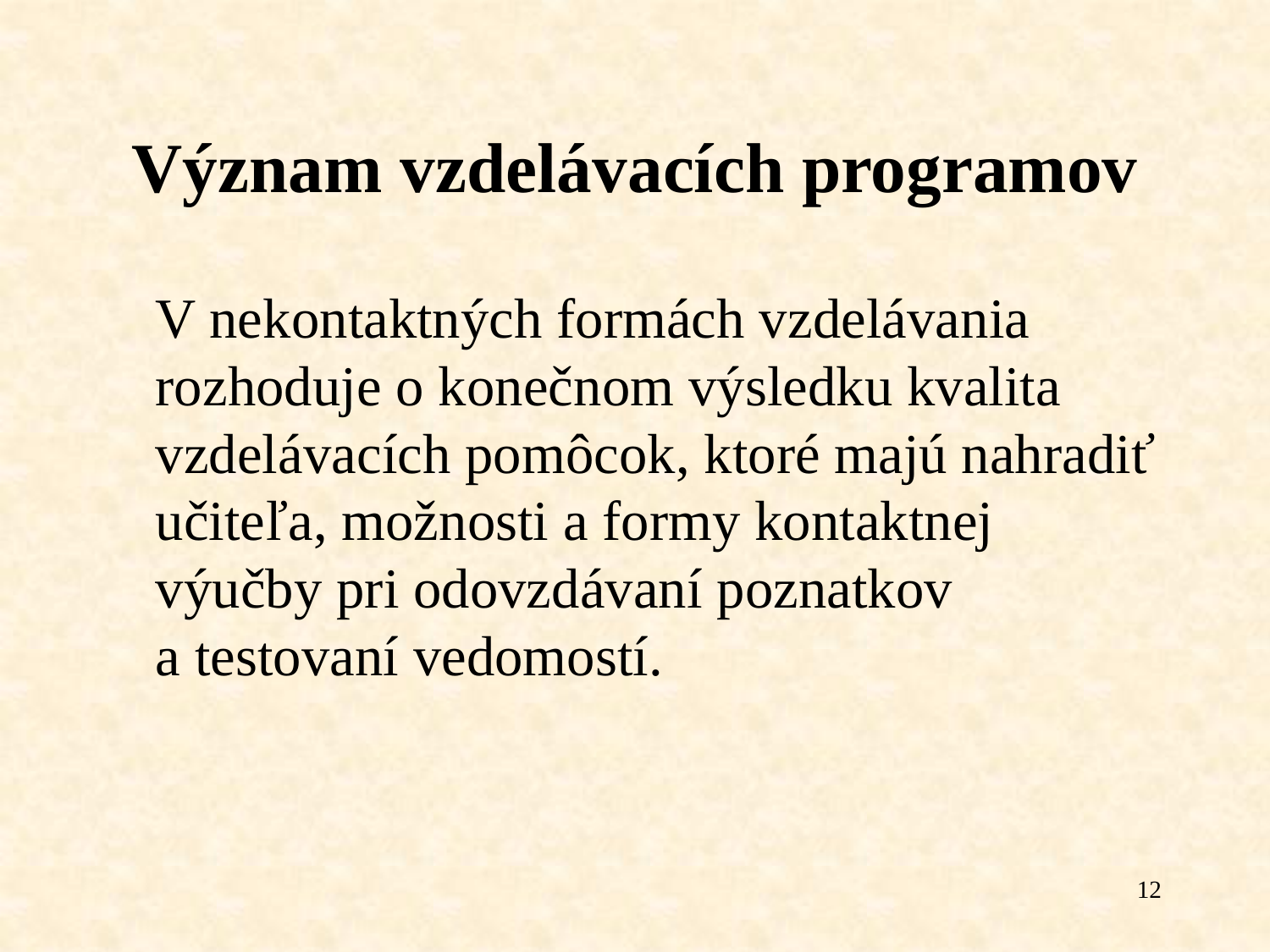

# Význam vzdelávacích programov
  	V nekontaktných formách vzdelávania rozhoduje o konečnom výsledku kvalita vzdelávacích pomôcok, ktoré majú nahradiť učiteľa, možnosti a formy kontaktnej výučby pri odovzdávaní poznatkov a testovaní vedomostí.
12